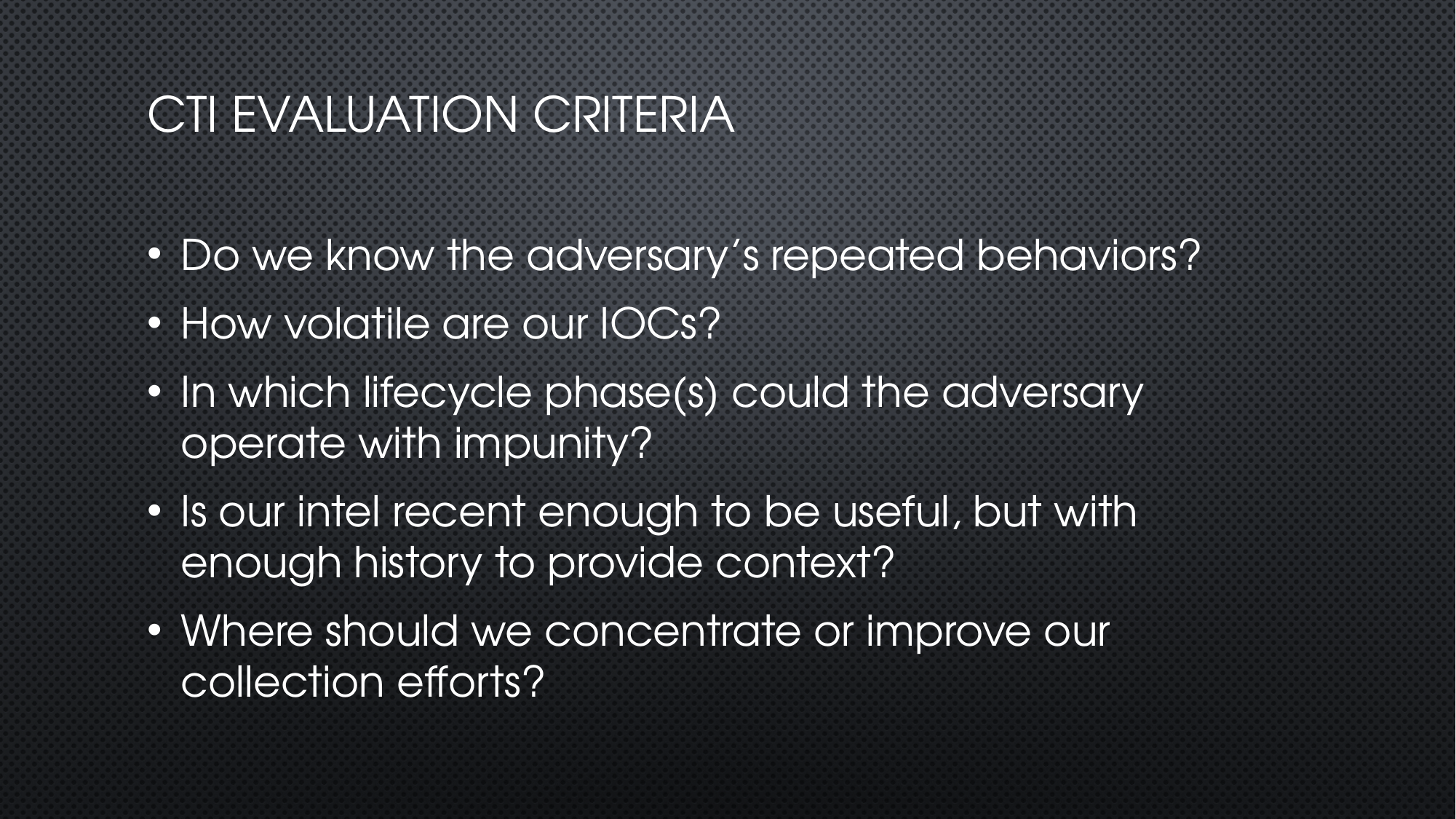

# CTI evaluation criteria
Do we know the adversary’s repeated behaviors?
How volatile are our IOCs?
In which lifecycle phase(s) could the adversary operate with impunity?
Is our intel recent enough to be useful, but with enough history to provide context?
Where should we concentrate or improve our collection efforts?